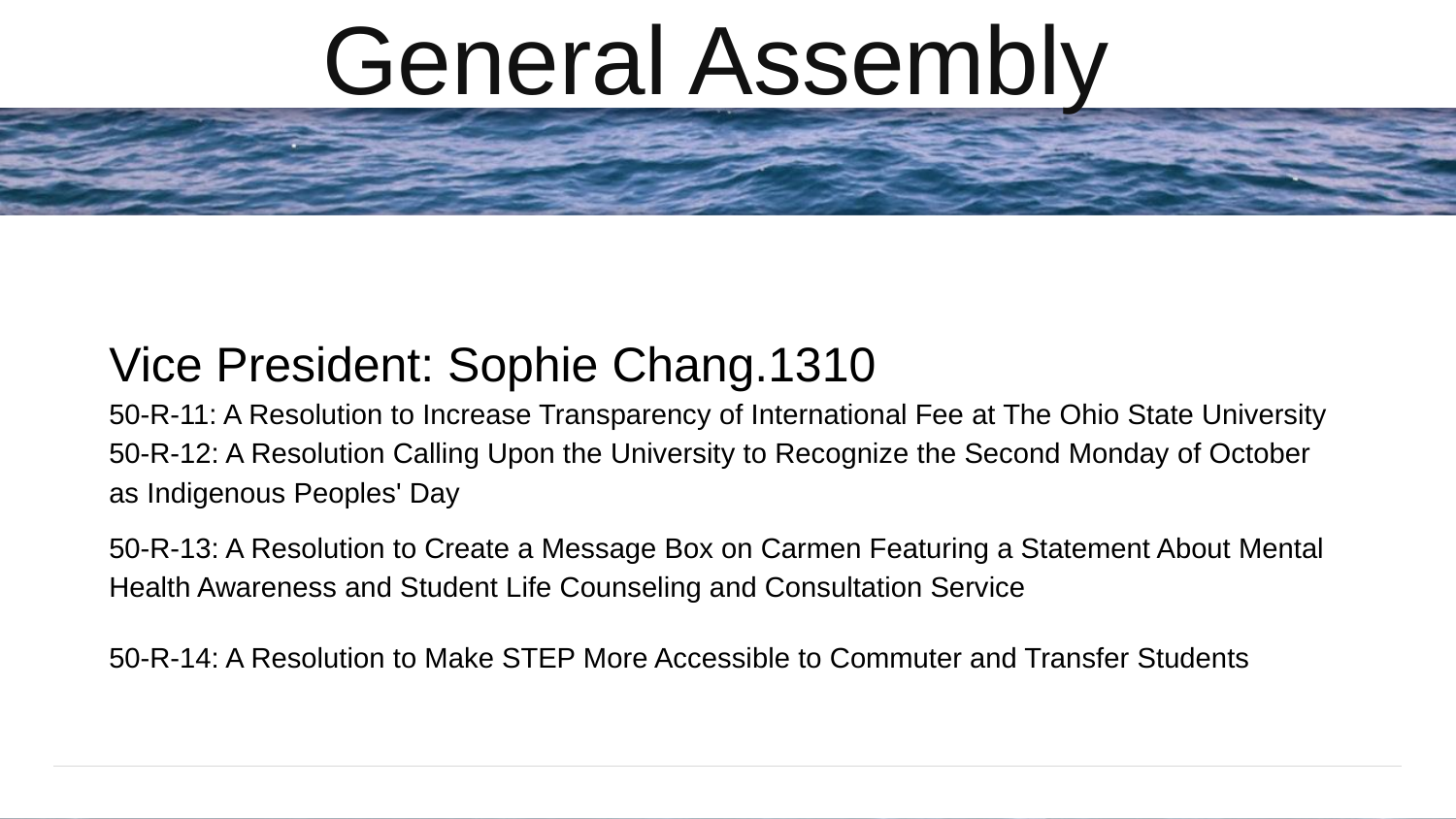

# General Assembly

Vice President: Sophie Chang.1310
50-R-11: A Resolution to Increase Transparency of International Fee at The Ohio State University
50-R-12: A Resolution Calling Upon the University to Recognize the Second Monday of October as Indigenous Peoples' Day
50-R-13: A Resolution to Create a Message Box on Carmen Featuring a Statement About Mental Health Awareness and Student Life Counseling and Consultation Service
50-R-14: A Resolution to Make STEP More Accessible to Commuter and Transfer Students